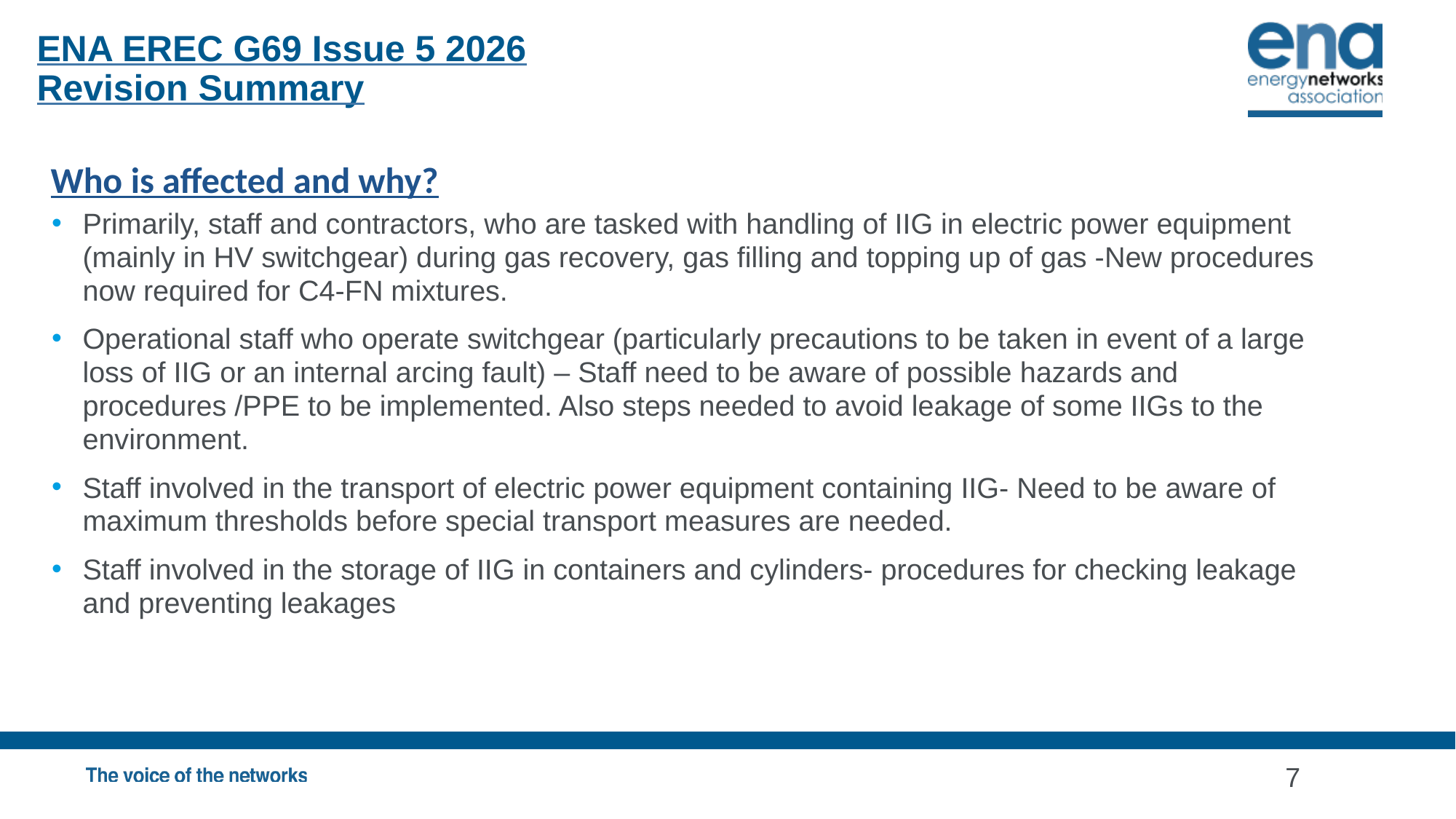

ENA EREC G69 Issue 5 2026
Revision Summary
Who is affected and why?
Primarily, staff and contractors, who are tasked with handling of IIG in electric power equipment (mainly in HV switchgear) during gas recovery, gas filling and topping up of gas -New procedures now required for C4-FN mixtures.
Operational staff who operate switchgear (particularly precautions to be taken in event of a large loss of IIG or an internal arcing fault) – Staff need to be aware of possible hazards and procedures /PPE to be implemented. Also steps needed to avoid leakage of some IIGs to the environment.
Staff involved in the transport of electric power equipment containing IIG- Need to be aware of maximum thresholds before special transport measures are needed.
Staff involved in the storage of IIG in containers and cylinders- procedures for checking leakage and preventing leakages
7